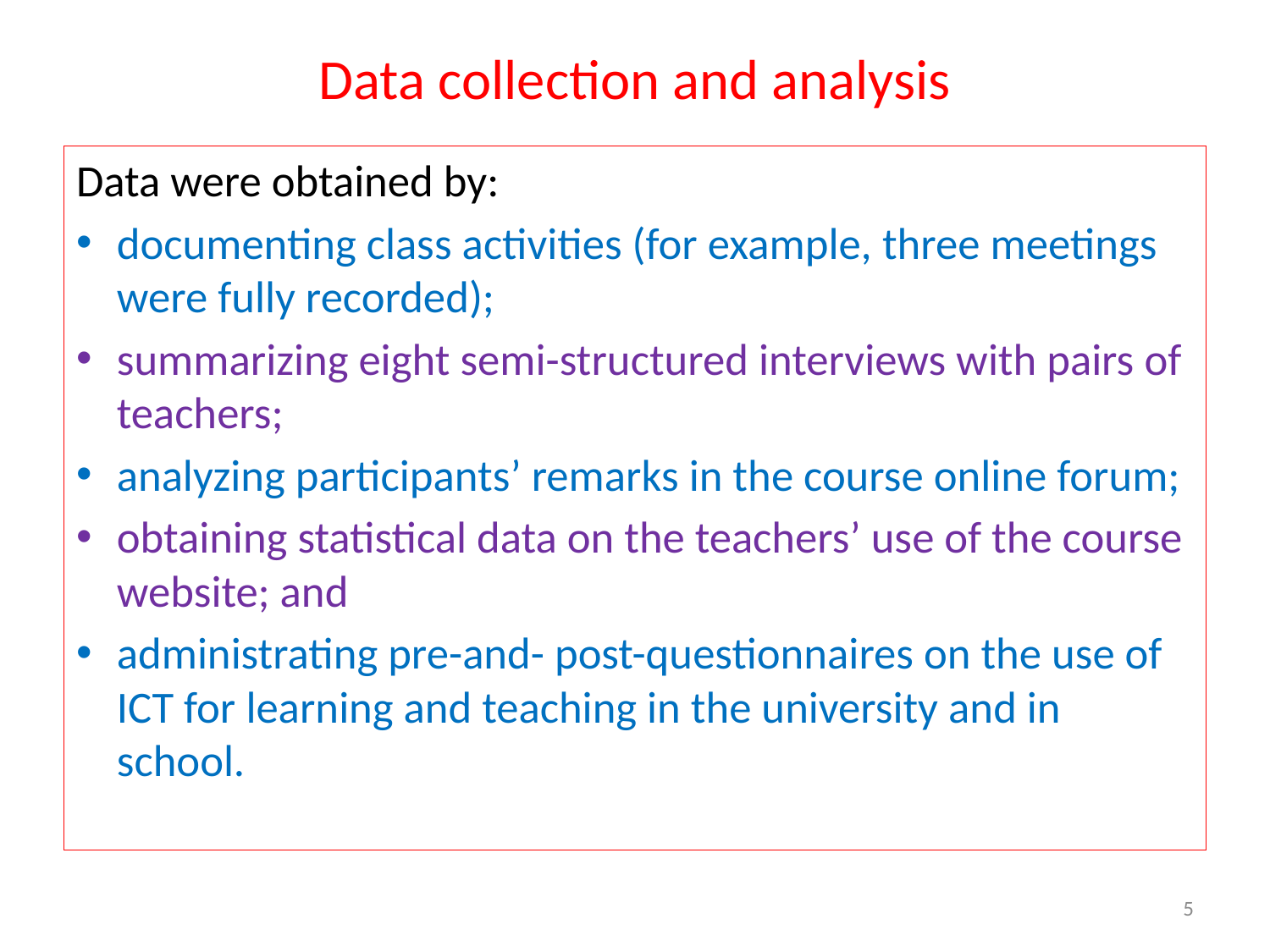

# Data collection and analysis
Data were obtained by:
documenting class activities (for example, three meetings were fully recorded);
summarizing eight semi-structured interviews with pairs of teachers;
analyzing participants’ remarks in the course online forum;
obtaining statistical data on the teachers’ use of the course website; and
administrating pre-and- post-questionnaires on the use of ICT for learning and teaching in the university and in school.
5